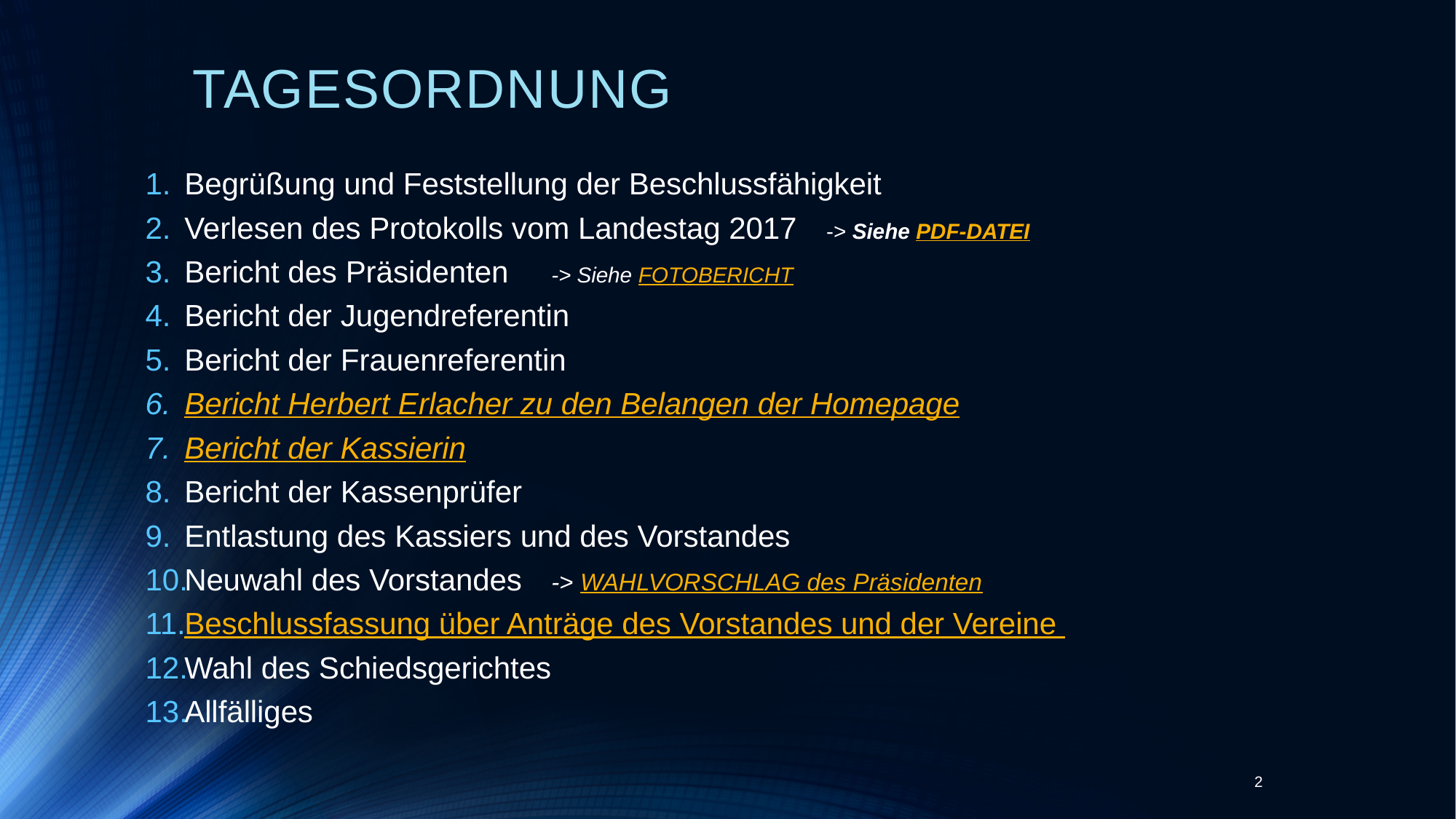

# TAGESORDNUNG
Begrüßung und Feststellung der Beschlussfähigkeit
Verlesen des Protokolls vom Landestag 2017 	-> Siehe PDF-DATEI
Bericht des Präsidenten 				-> Siehe FOTOBERICHT
Bericht der Jugendreferentin
Bericht der Frauenreferentin
Bericht Herbert Erlacher zu den Belangen der Homepage
Bericht der Kassierin
Bericht der Kassenprüfer
Entlastung des Kassiers und des Vorstandes
Neuwahl des Vorstandes 				-> WAHLVORSCHLAG des Präsidenten
Beschlussfassung über Anträge des Vorstandes und der Vereine
Wahl des Schiedsgerichtes
Allfälliges
2